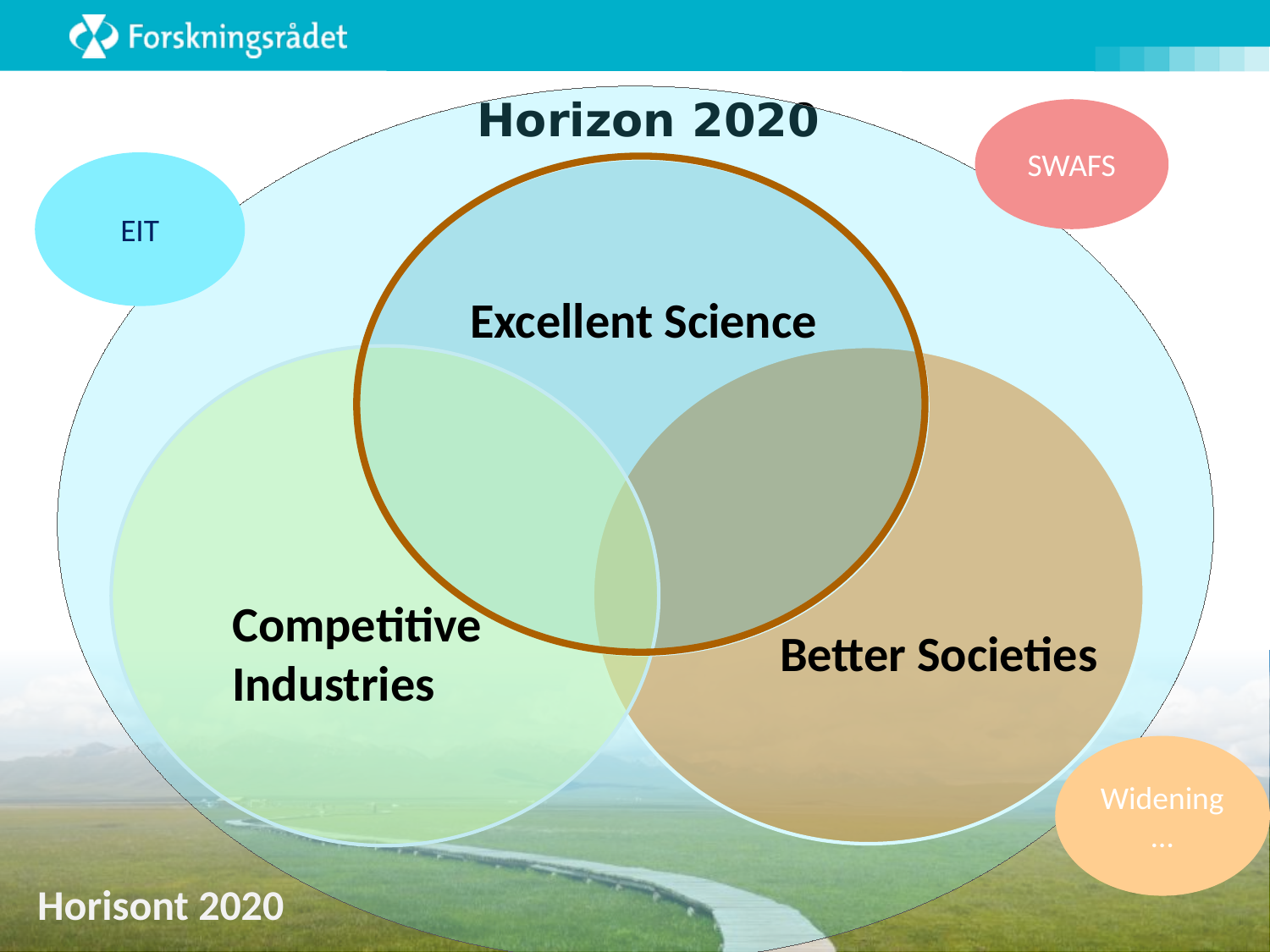

Horizon 2020
SWAFS
EIT

Excellent Science
Competitive
Industries
Better Societies
Widening…